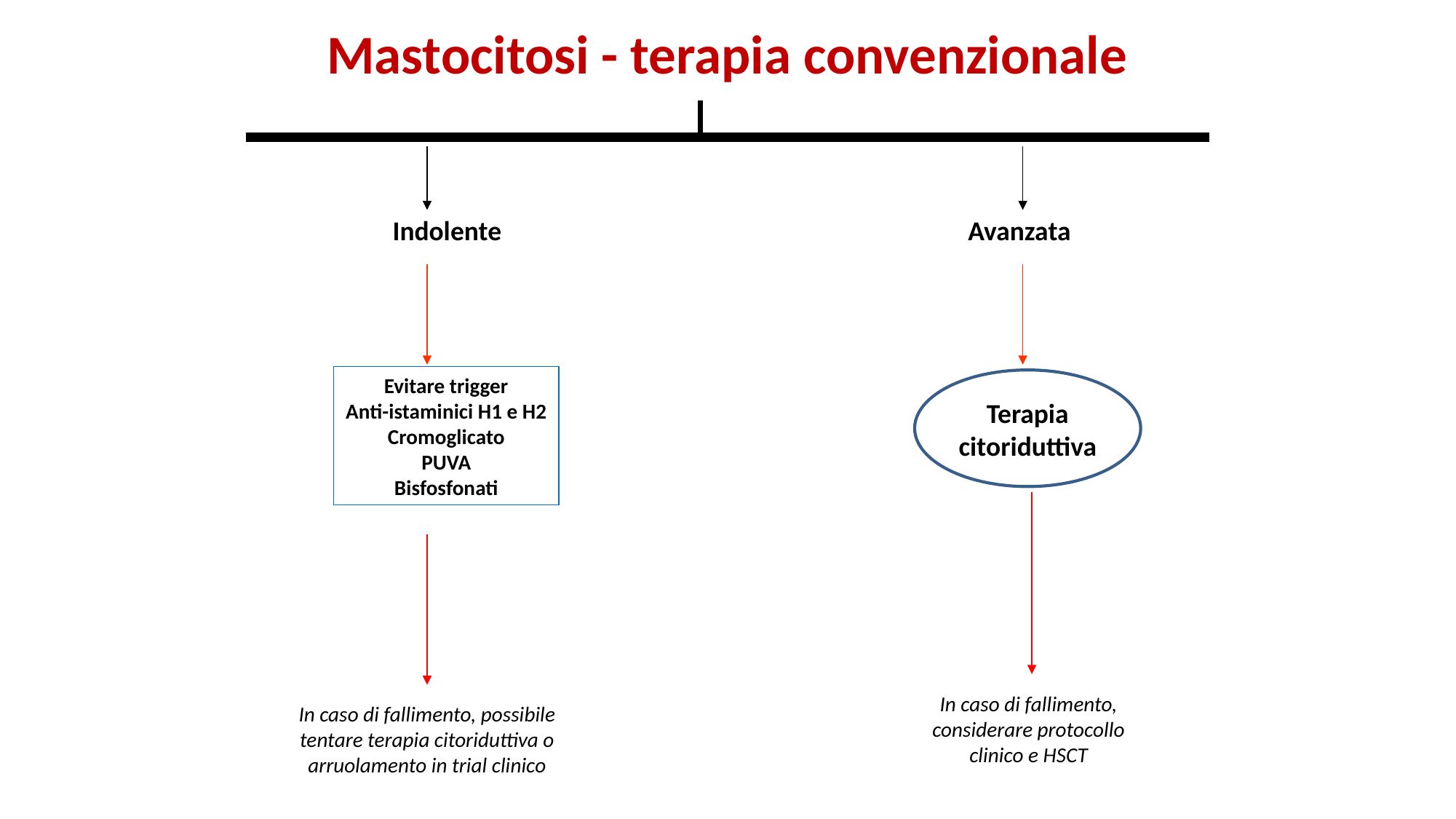

Mastocitosi - terapia convenzionale
Indolente
Avanzata
Evitare trigger
Anti-istaminici H1 e H2
Cromoglicato
PUVA
Bisfosfonati

Terapia citoriduttiva
In caso di fallimento, considerare protocollo clinico e HSCT
In caso di fallimento, possibile tentare terapia citoriduttiva o arruolamento in trial clinico